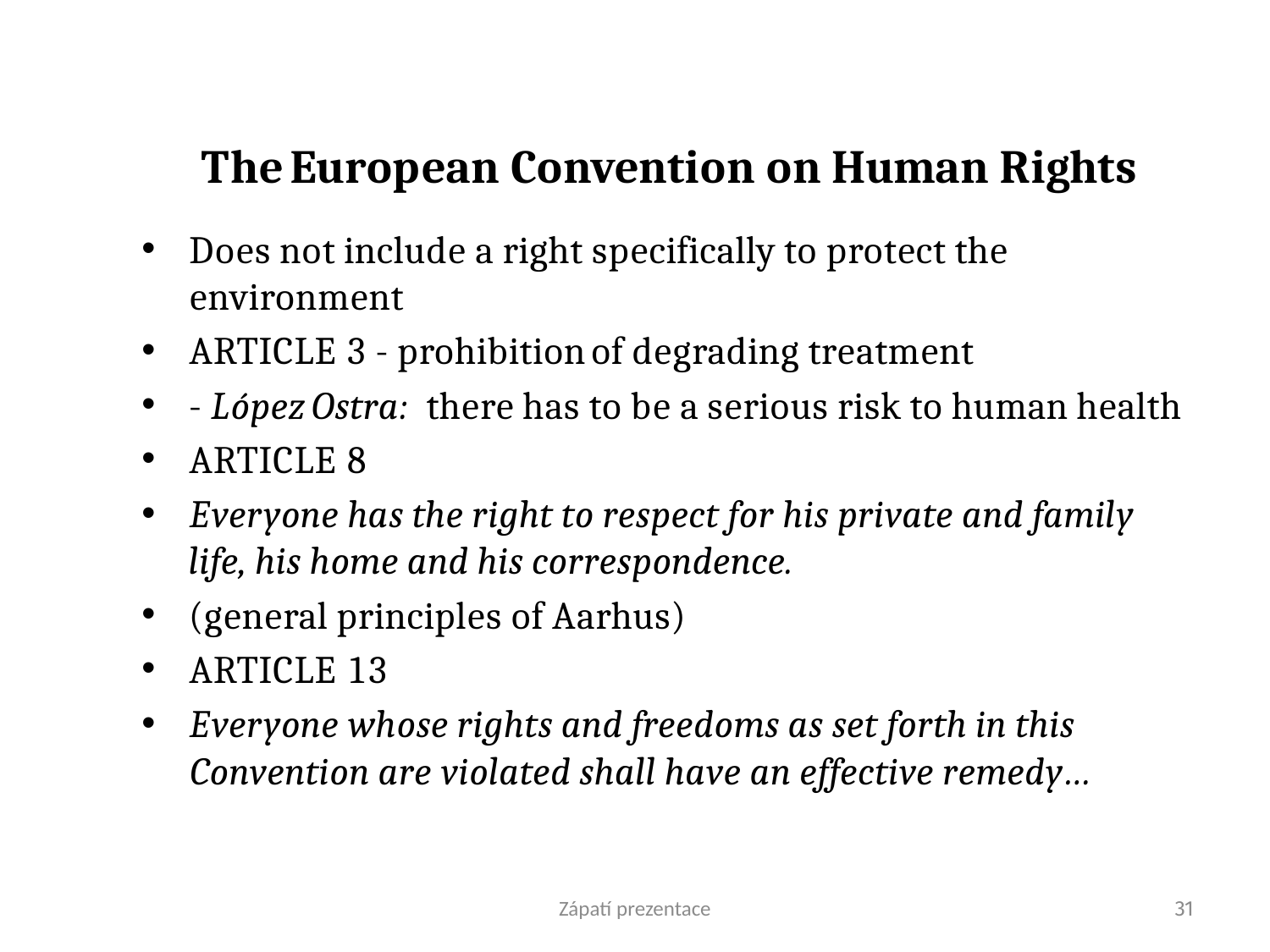

# The European Convention on Human Rights
Does not include a right specifically to protect the environment
ARTICLE 3 - prohibition of degrading treatment
- López Ostra:  there has to be a serious risk to human health
ARTICLE 8
Everyone has the right to respect for his private and family life, his home and his correspondence.
(general principles of Aarhus)
ARTICLE 13
Everyone whose rights and freedoms as set forth in this Convention are violated shall have an effective remedy…
Zápatí prezentace
31